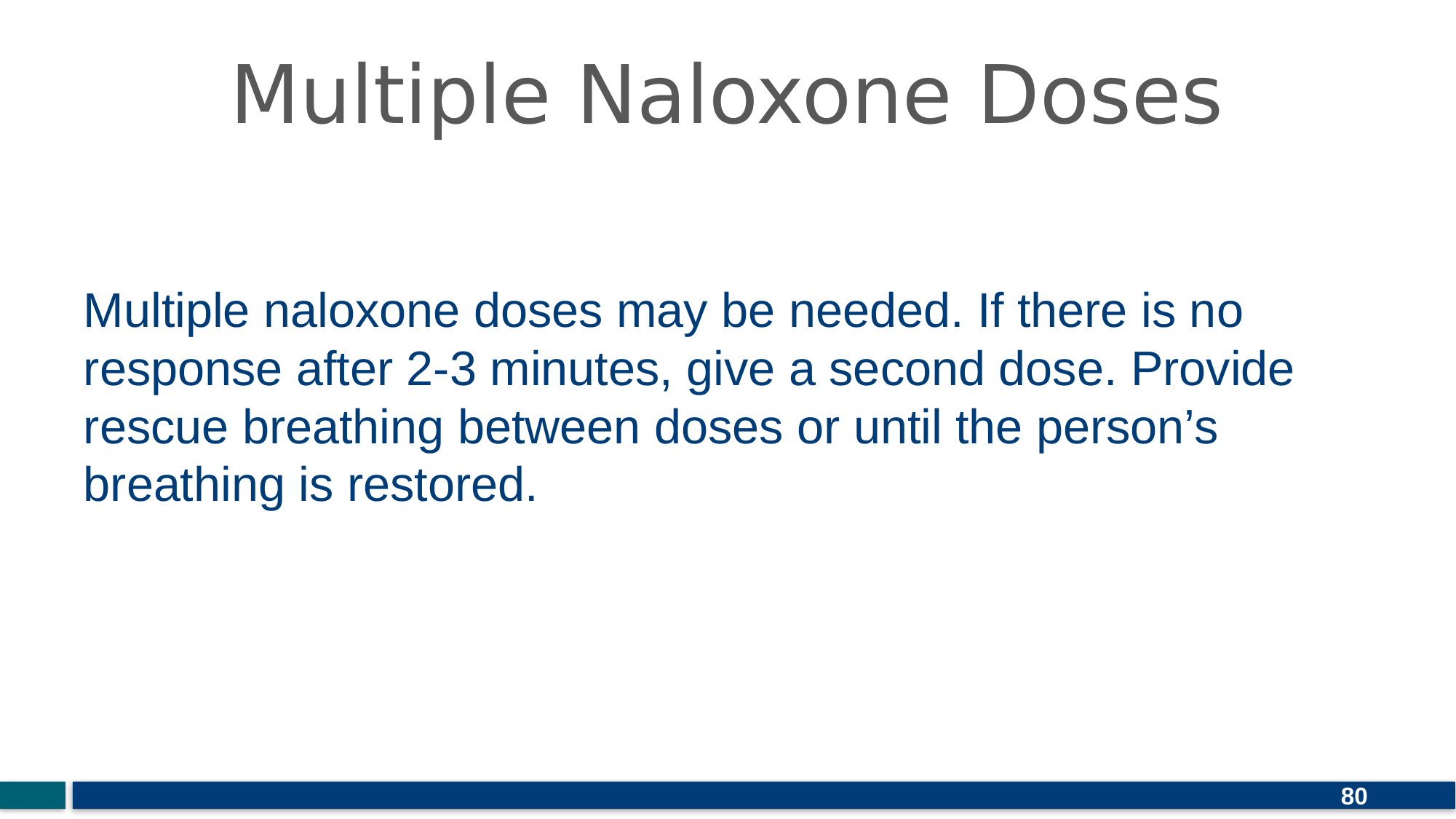

# Multiple Naloxone Doses
Multiple naloxone doses may be needed. If there is no response after 2-3 minutes, give a second dose. Provide rescue breathing between doses or until the person’s breathing is restored.